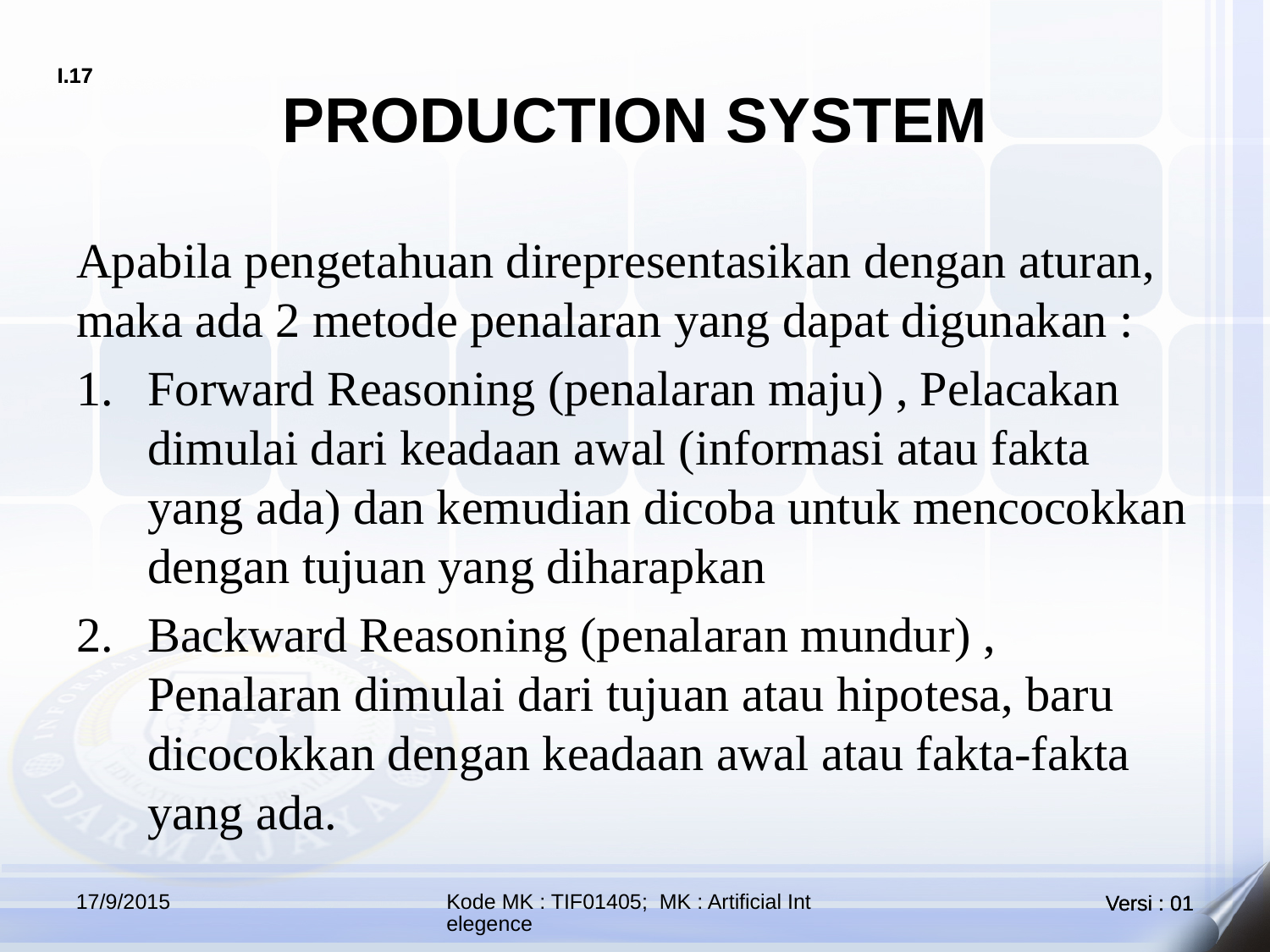

# PRODUCTION SYSTEM
Apabila pengetahuan direpresentasikan dengan aturan, maka ada 2 metode penalaran yang dapat digunakan :
Forward Reasoning (penalaran maju) , Pelacakan dimulai dari keadaan awal (informasi atau fakta yang ada) dan kemudian dicoba untuk mencocokkan dengan tujuan yang diharapkan
Backward Reasoning (penalaran mundur) , Penalaran dimulai dari tujuan atau hipotesa, baru dicocokkan dengan keadaan awal atau fakta-fakta yang ada.

17/9/2015
Kode MK : TIF01405;  MK : Artificial Intelegence